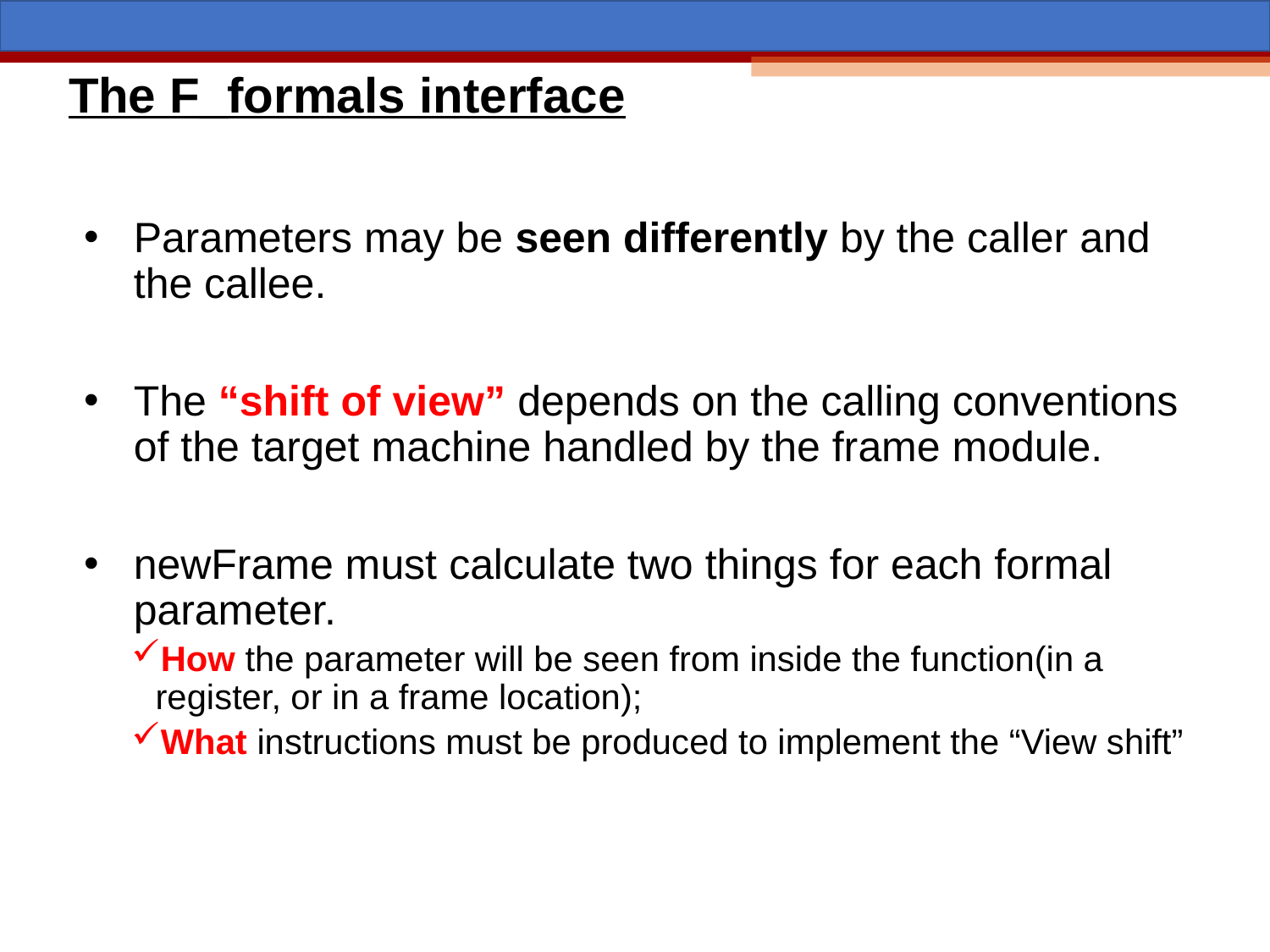

# The F_formals interface
Parameters may be seen differently by the caller and the callee.

The “shift of view” depends on the calling conventions of the target machine handled by the frame module.

newFrame must calculate two things for each formal parameter.
How the parameter will be seen from inside the function(in a register, or in a frame location);
What instructions must be produced to implement the “View shift”